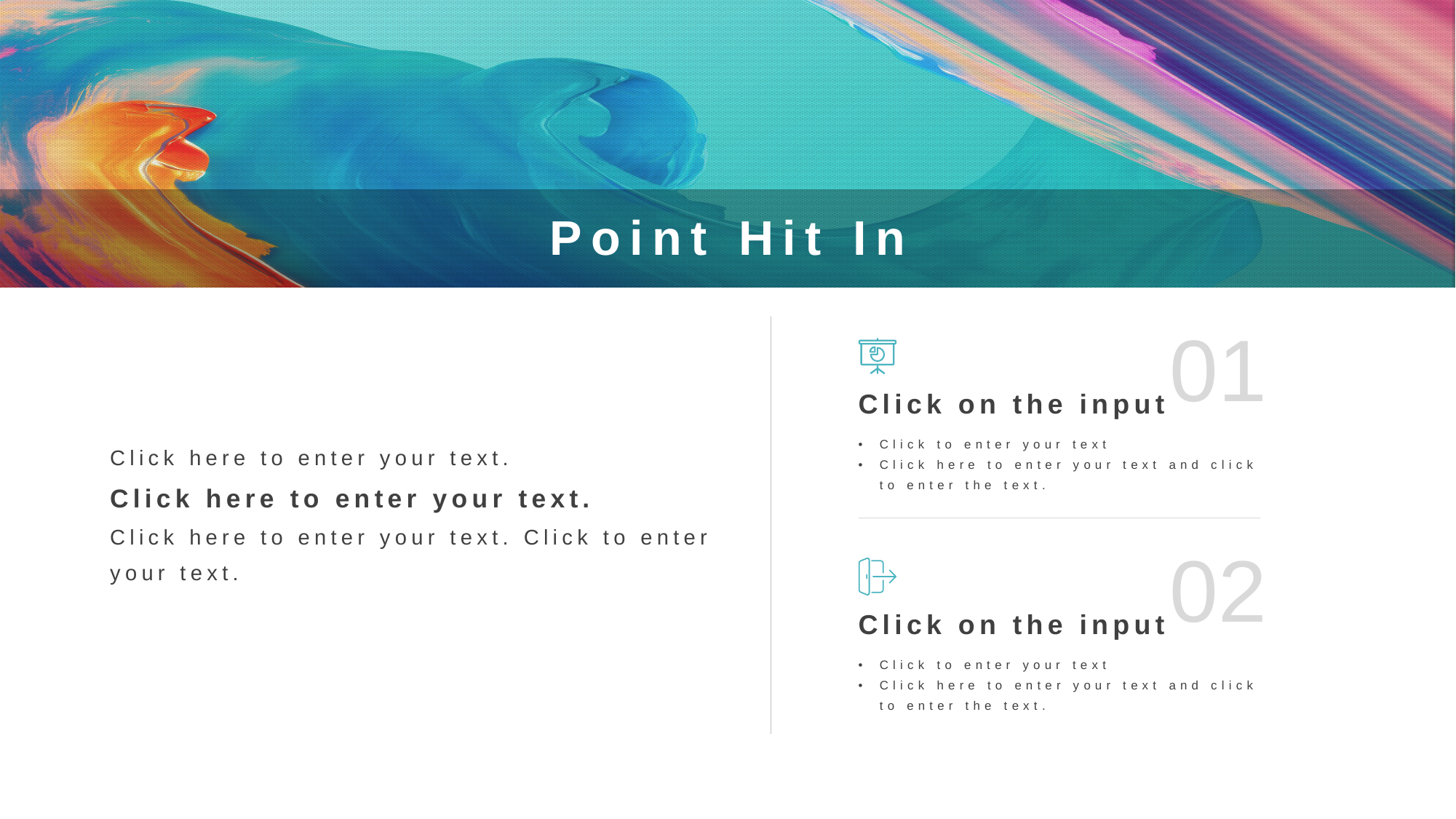

Point Hit In
01

Click on the input
Click to enter your text
Click here to enter your text and click to enter the text.
Click here to enter your text.
Click here to enter your text.
Click here to enter your text. Click to enter your text.
02

Click on the input
Click to enter your text
Click here to enter your text and click to enter the text.